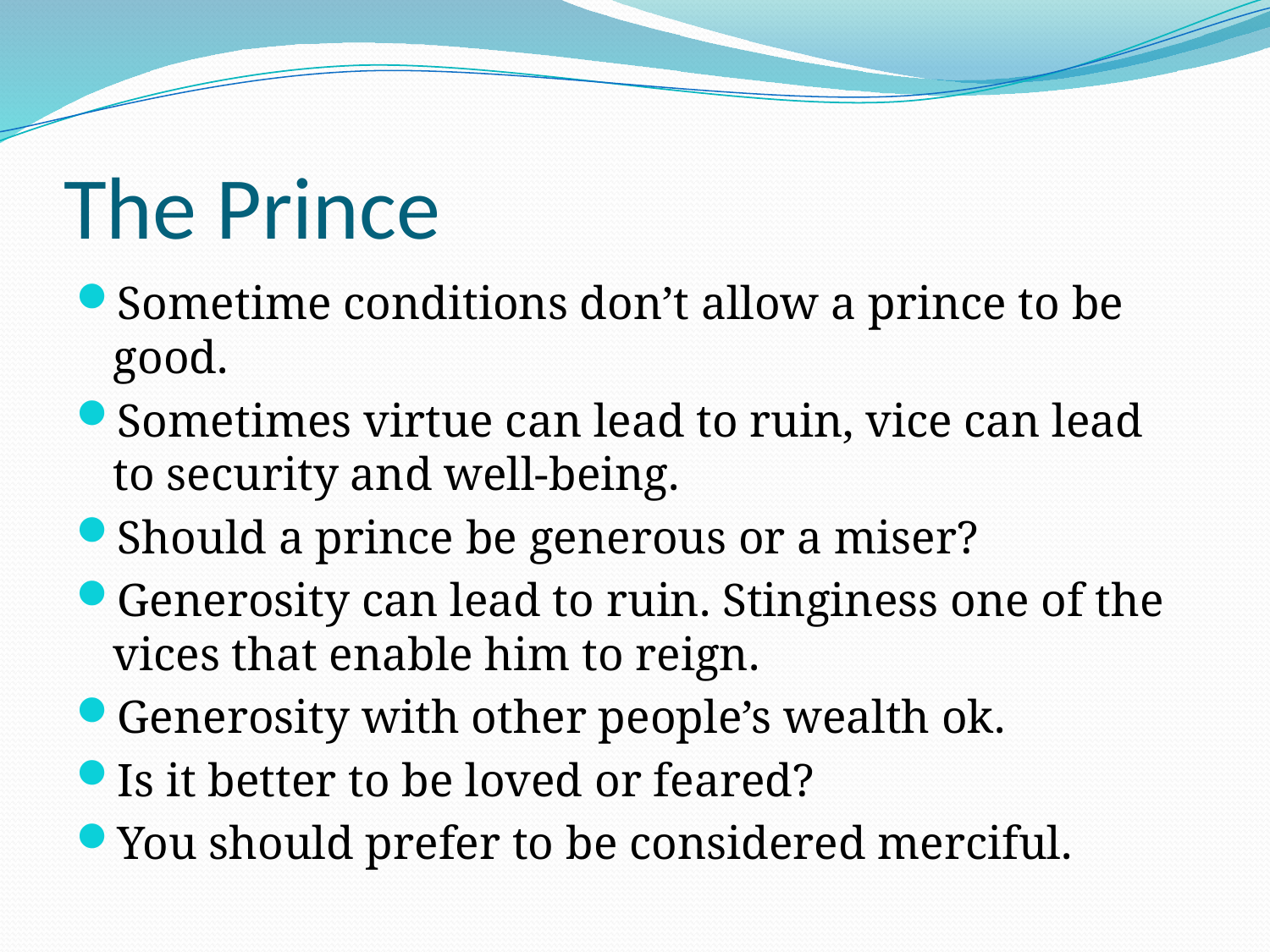

# The Prince
Sometime conditions don’t allow a prince to be good.
Sometimes virtue can lead to ruin, vice can lead to security and well-being.
Should a prince be generous or a miser?
Generosity can lead to ruin. Stinginess one of the vices that enable him to reign.
Generosity with other people’s wealth ok.
Is it better to be loved or feared?
You should prefer to be considered merciful.